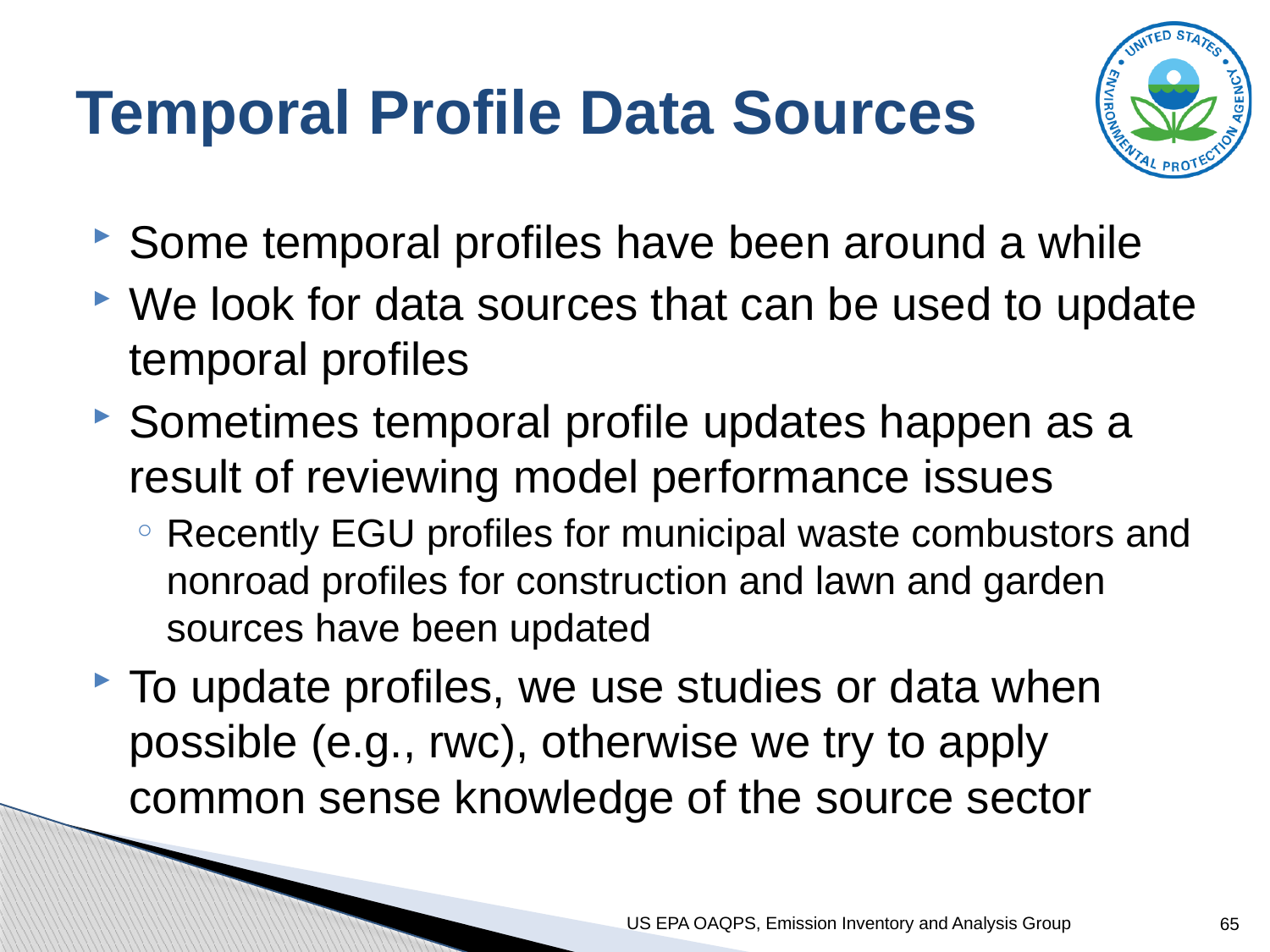

# Temporal Profile Data Sources
Some temporal profiles have been around a while
We look for data sources that can be used to update temporal profiles
Sometimes temporal profile updates happen as a result of reviewing model performance issues
Recently EGU profiles for municipal waste combustors and nonroad profiles for construction and lawn and garden sources have been updated
To update profiles, we use studies or data when possible (e.g., rwc), otherwise we try to apply common sense knowledge of the source sector

US EPA OAQPS, Emission Inventory and Analysis Group
65